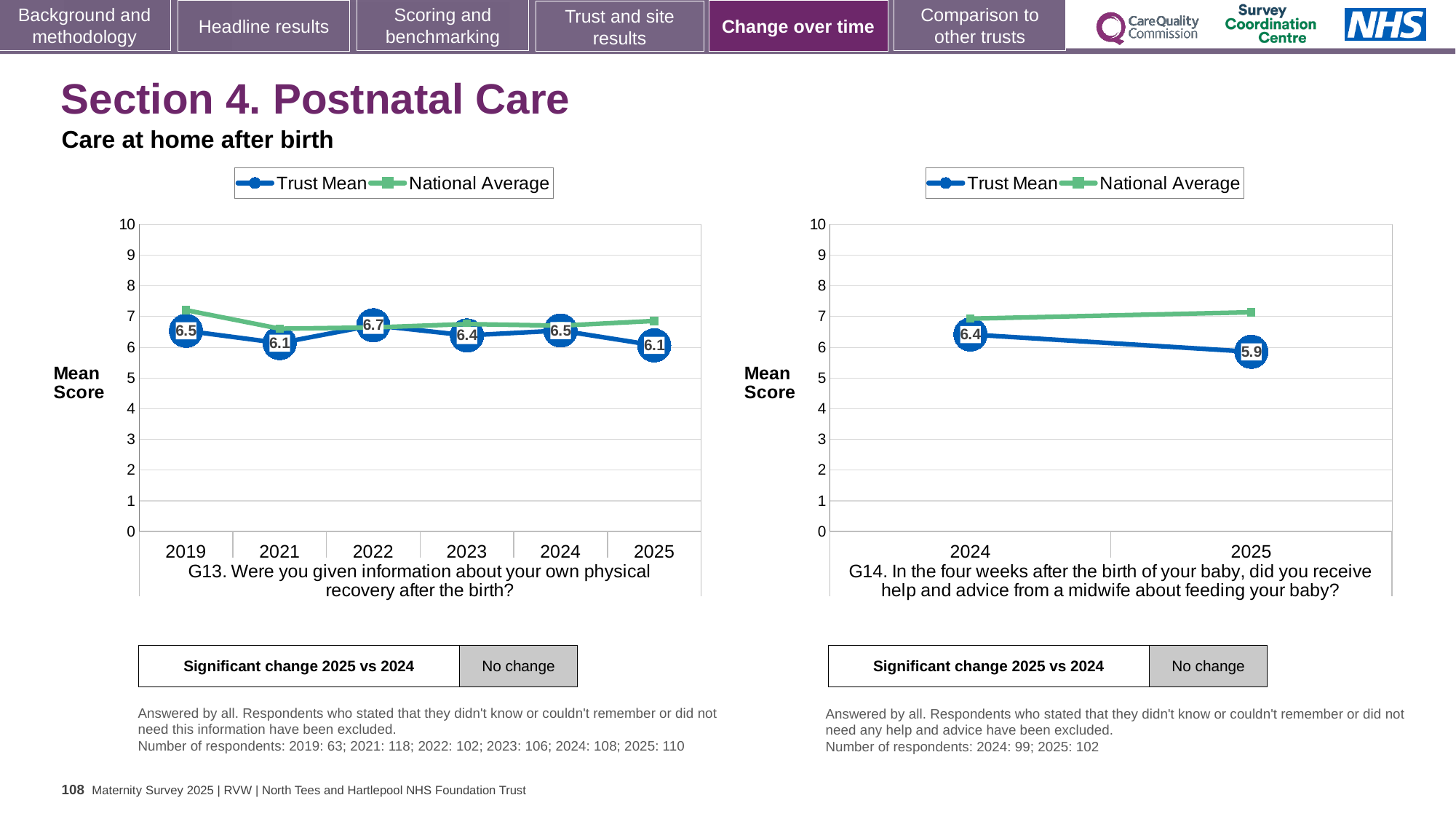

# Section 4. Postnatal Care
Care at home after birth

### Chart

| Category | Trust Mean | National Average |
|---|---|---|
| 2019 | 6.537635471311829 | 7.209404836482267 |
| 2021 | 6.136529704741929 | 6.60573509744572 |
| 2022 | 6.71716688887668 | 6.644355766554601 |
| 2023 | 6.386340201378069 | 6.755820428206989 |
| 2024 | 6.546125517876829 | 6.704159393789469 |
| 2025 | 6.063975204795399 | 6.858284167122888 |

### Chart

| Category | Trust Mean | National Average |
|---|---|---|
| 2024 | 6.417114008012984 | 6.931823654840223 |
| 2025 | 5.852963719213308 | 7.139863731143797 |
| Significant change 2025 vs 2024 | No change |
| --- | --- |
| Significant change 2025 vs 2024 | No change |
| --- | --- |
Answered by all. Respondents who stated that they didn't know or couldn't remember or did not need this information have been excluded.
Number of respondents: 2019: 63; 2021: 118; 2022: 102; 2023: 106; 2024: 108; 2025: 110
Answered by all. Respondents who stated that they didn't know or couldn't remember or did not need any help and advice have been excluded.
Number of respondents: 2024: 99; 2025: 102
108